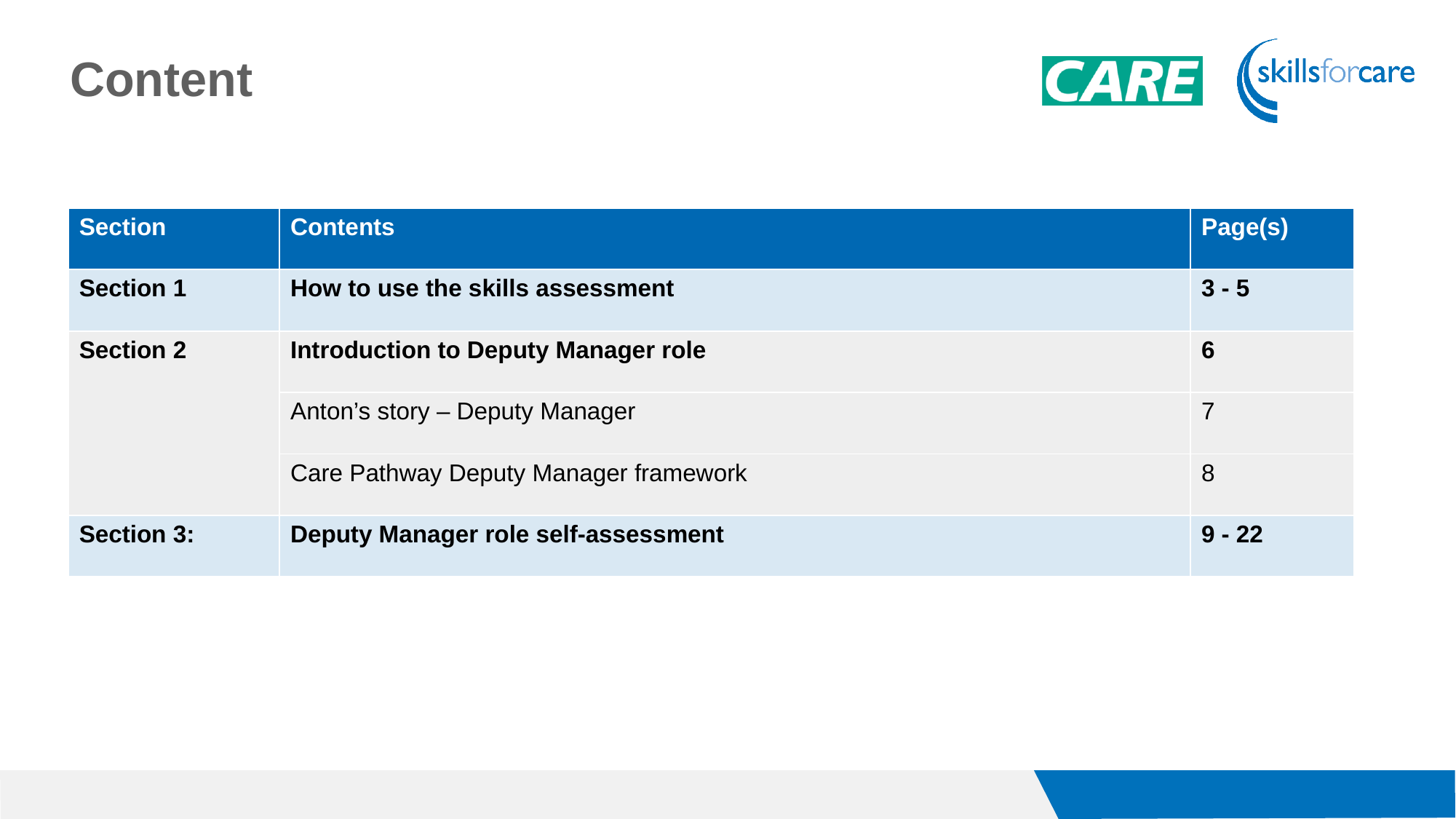

Content
| Section | Contents | Page(s) |
| --- | --- | --- |
| Section 1 | How to use the skills assessment | 3 - 5 |
| Section 2 | Introduction to Deputy Manager role | 6 |
|  | Anton’s story – Deputy Manager | 7 |
|  | Care Pathway Deputy Manager framework | 8 |
| Section 3: | Deputy Manager role self-assessment | 9 - 22 |